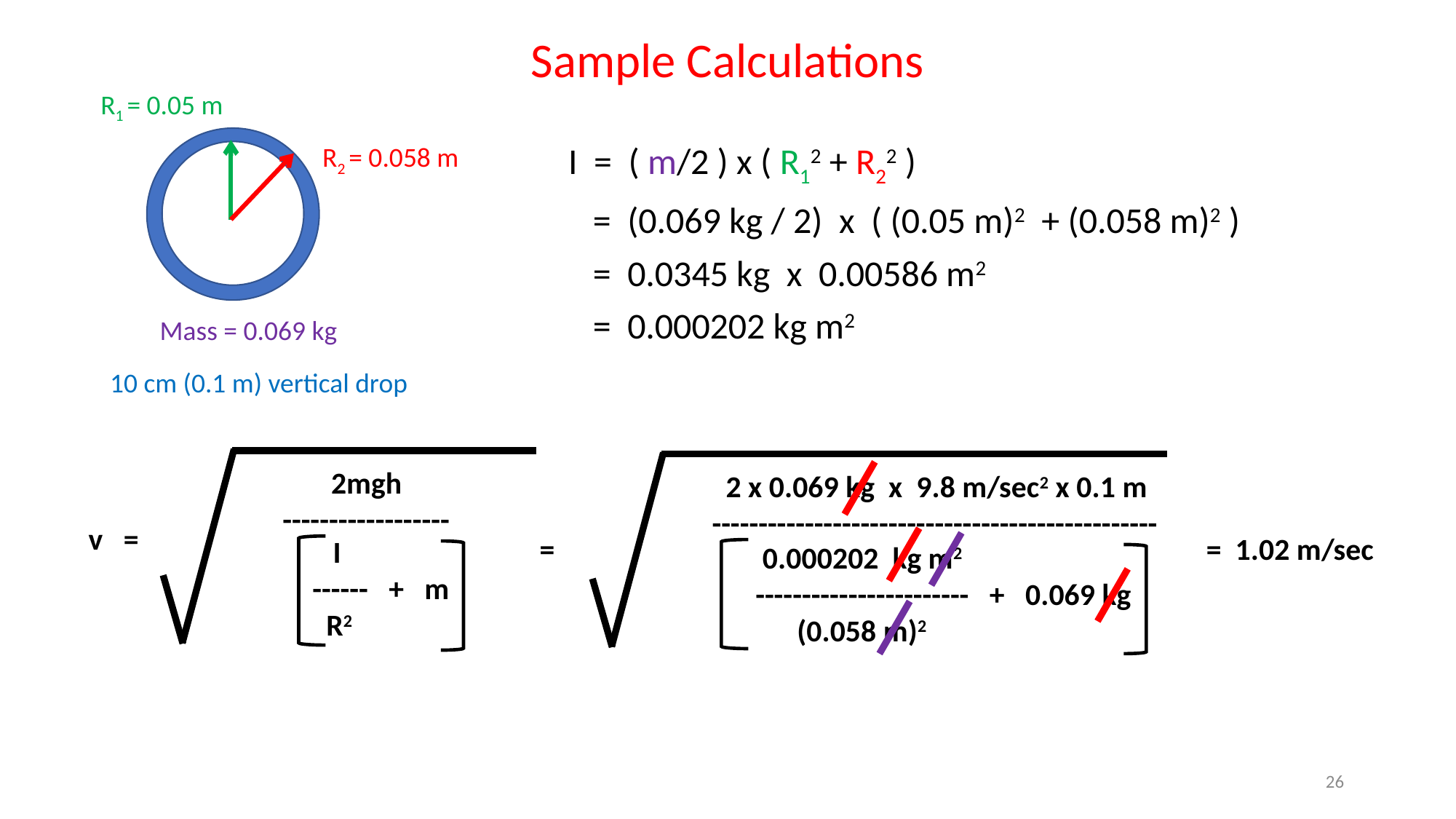

Sample Calculations
R1 = 0.05 m

I  =  ( m/2 ) x ( R12 + R22 )
   =  (0.069 kg / 2)  x  ( (0.05 m)2  + (0.058 m)2 )
   =  0.0345 kg  x  0.00586 m2
   =  0.000202 kg m2
R2 = 0.058 m
Mass = 0.069 kg
10 cm (0.1 m) vertical drop
       2mgh
------------------
      I
   ------   +   m
     R2

v   =
  2 x 0.069 kg  x  9.8 m/sec2 x 0.1 m
------------------------------------------------
      0.000202  kg m2
     -----------------------   +   0.069 kg
           (0.058 m)2

 =
=  1.02 m/sec
26